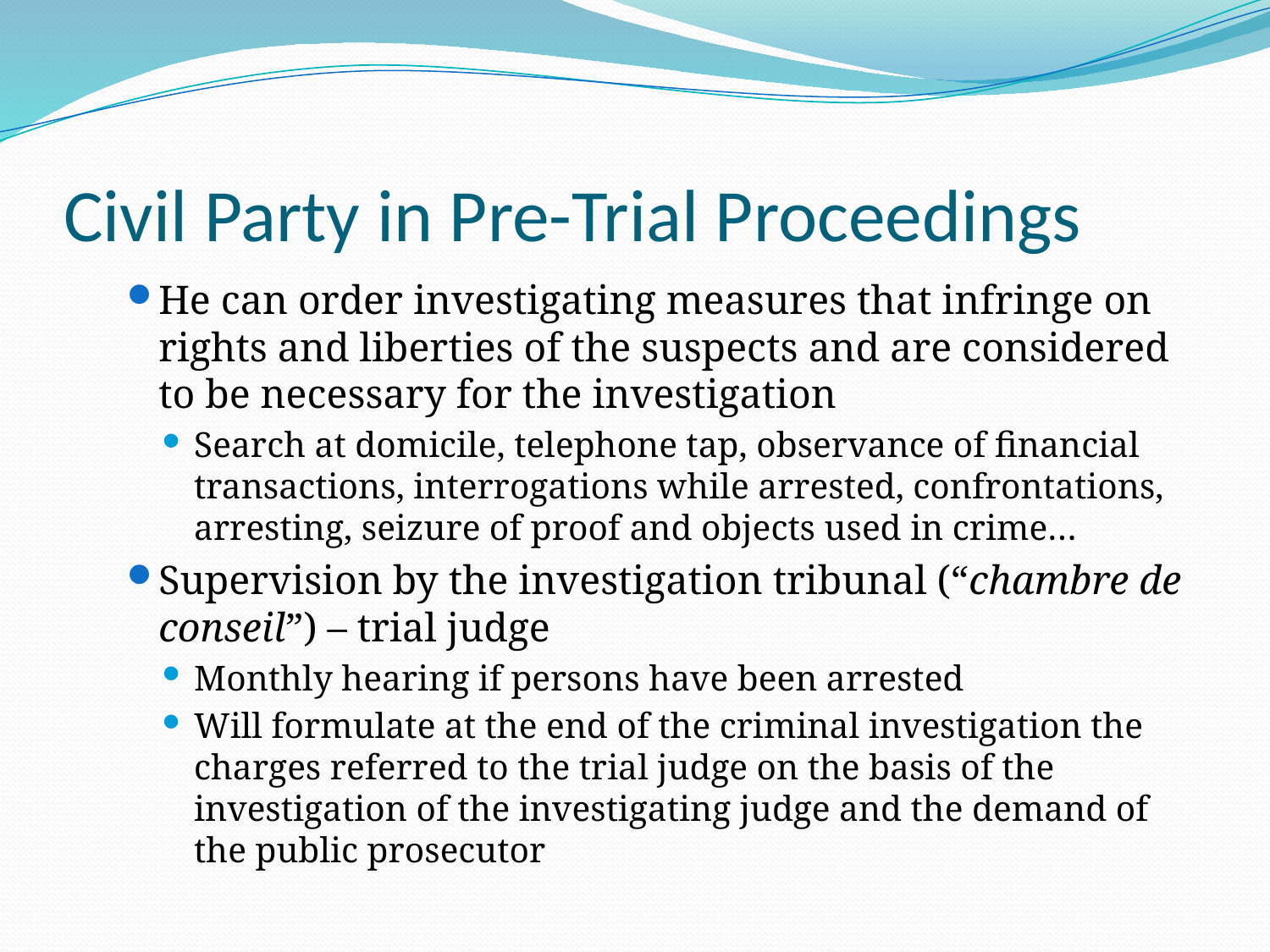

# Civil Party in Pre-Trial Proceedings
He can order investigating measures that infringe on rights and liberties of the suspects and are considered to be necessary for the investigation
Search at domicile, telephone tap, observance of financial transactions, interrogations while arrested, confrontations, arresting, seizure of proof and objects used in crime…
Supervision by the investigation tribunal (“chambre de conseil”) – trial judge
Monthly hearing if persons have been arrested
Will formulate at the end of the criminal investigation the charges referred to the trial judge on the basis of the investigation of the investigating judge and the demand of the public prosecutor